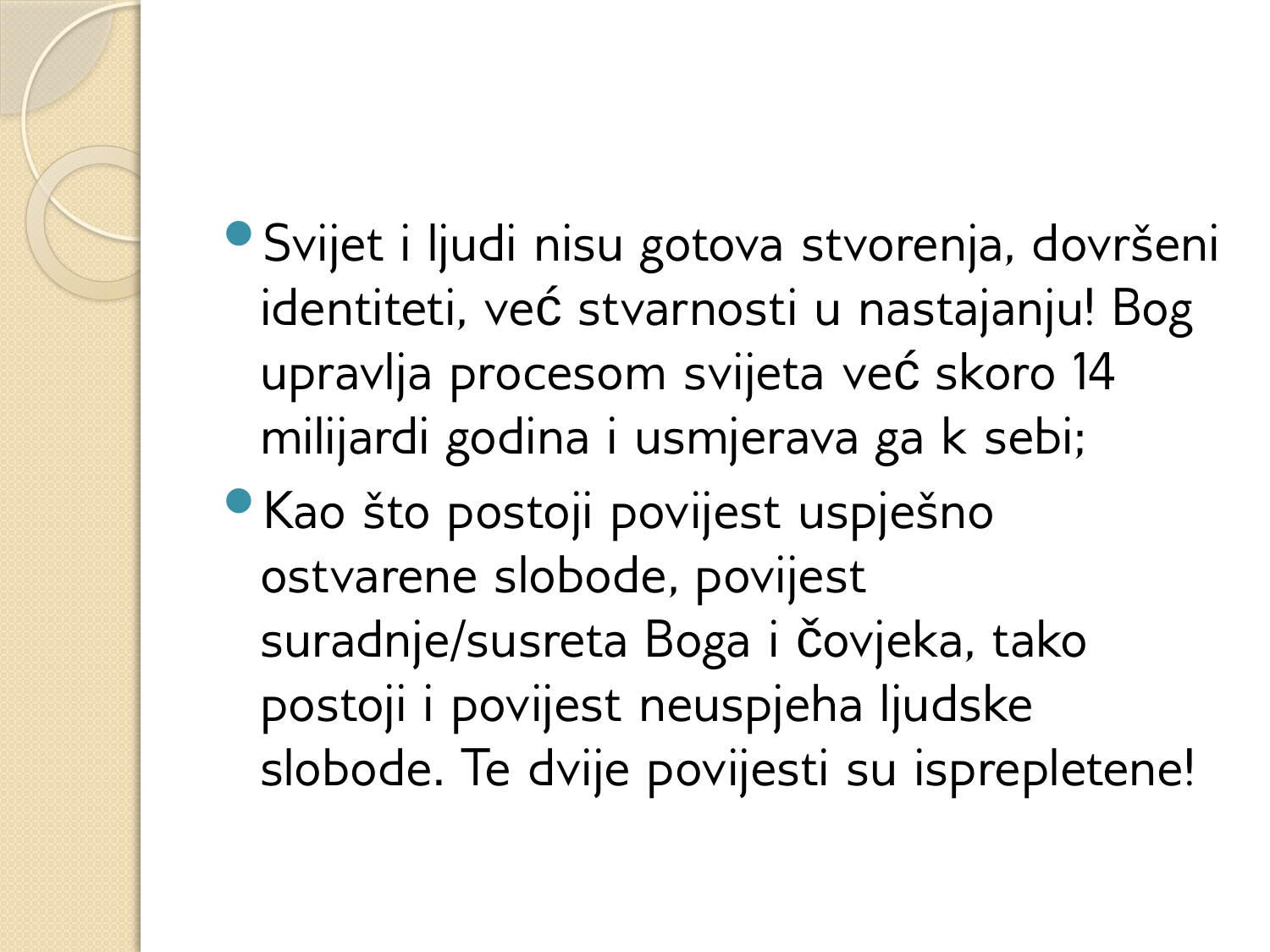

#
Svijet i ljudi nisu gotova stvorenja, dovršeni identiteti, već stvarnosti u nastajanju! Bog upravlja procesom svijeta već skoro 14 milijardi godina i usmjerava ga k sebi;
Kao što postoji povijest uspješno ostvarene slobode, povijest suradnje/susreta Boga i čovjeka, tako postoji i povijest neuspjeha ljudske slobode. Te dvije povijesti su isprepletene!